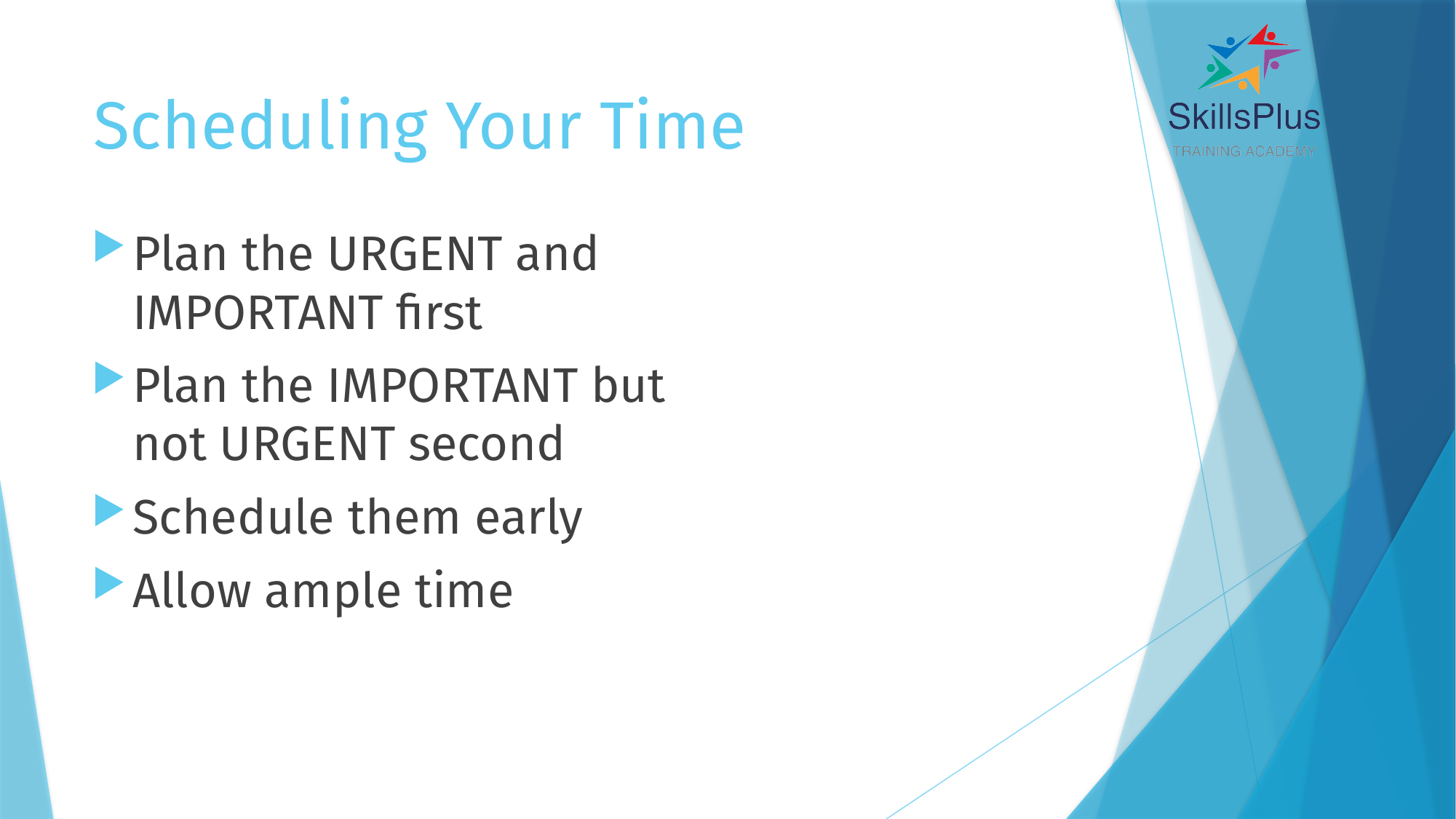

# Scheduling Your Time
Plan the URGENT and IMPORTANT first
Plan the IMPORTANT but not URGENT second
Schedule them early
Allow ample time